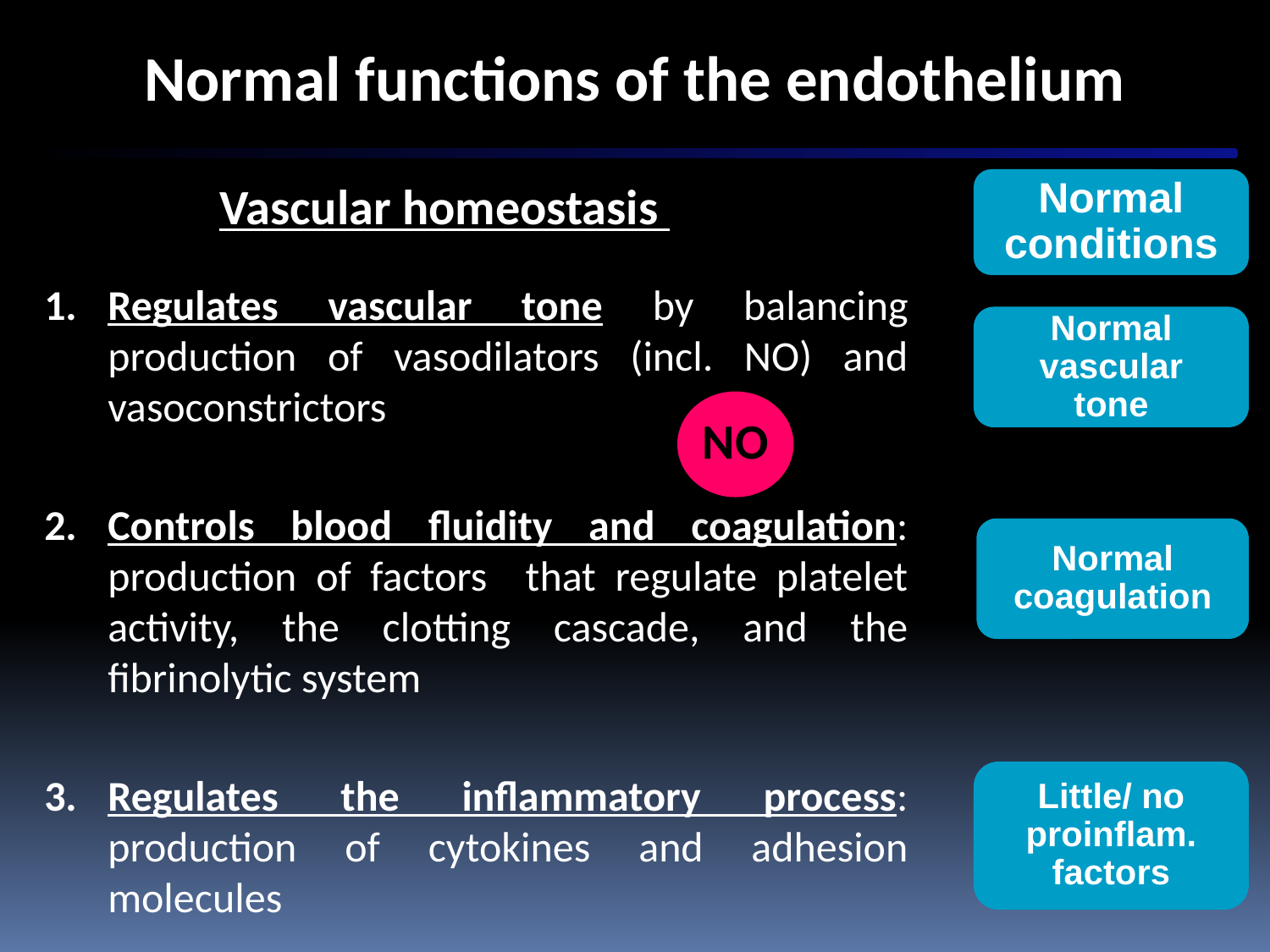

Normal functions of the endothelium

Vascular homeostasis

Regulates vascular tone by balancing production of vasodilators (incl. NO) and vasoconstrictors

Controls blood fluidity and coagulation: production of factors  that regulate platelet activity, the clotting cascade, and the ﬁbrinolytic system

Regulates the inflammatory process: production of cytokines and adhesion molecules

Normal conditions

Normal vascular tone

NO
NO

Normal coagulation

Little/ no proinflam. factors